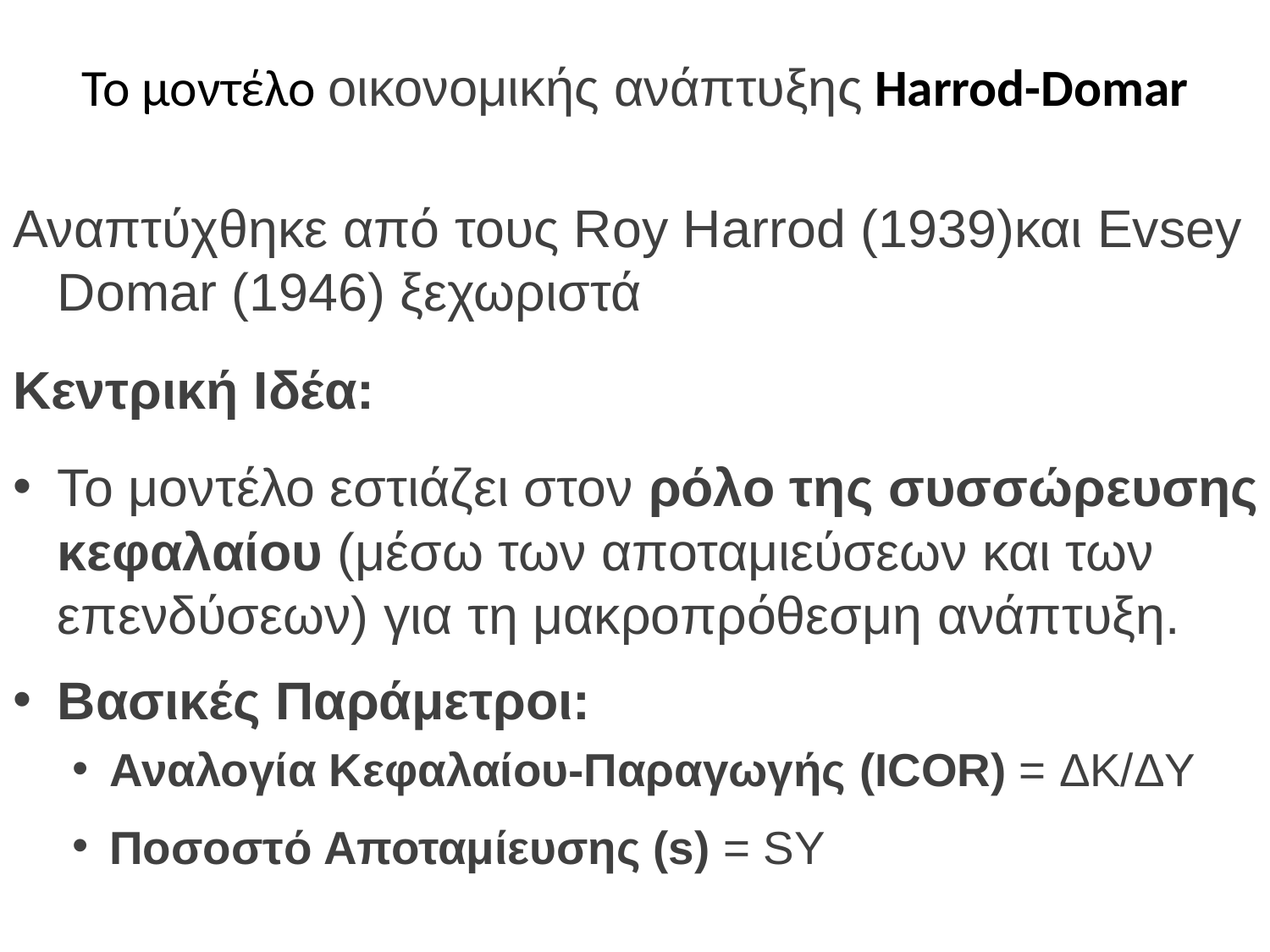

# Το μοντέλο οικονομικής ανάπτυξης Harrod-Domar

Αναπτύχθηκε από τους Roy Harrod (1939)και Evsey Domar (1946) ξεχωριστά
Κεντρική Ιδέα:
Το μοντέλο εστιάζει στον ρόλο της συσσώρευσης κεφαλαίου (μέσω των αποταμιεύσεων και των επενδύσεων) για τη μακροπρόθεσμη ανάπτυξη.
Βασικές Παράμετροι:
Αναλογία Κεφαλαίου-Παραγωγής (ICOR) = ΔK/ΔY​
Ποσοστό Αποταμίευσης (s) = SY​